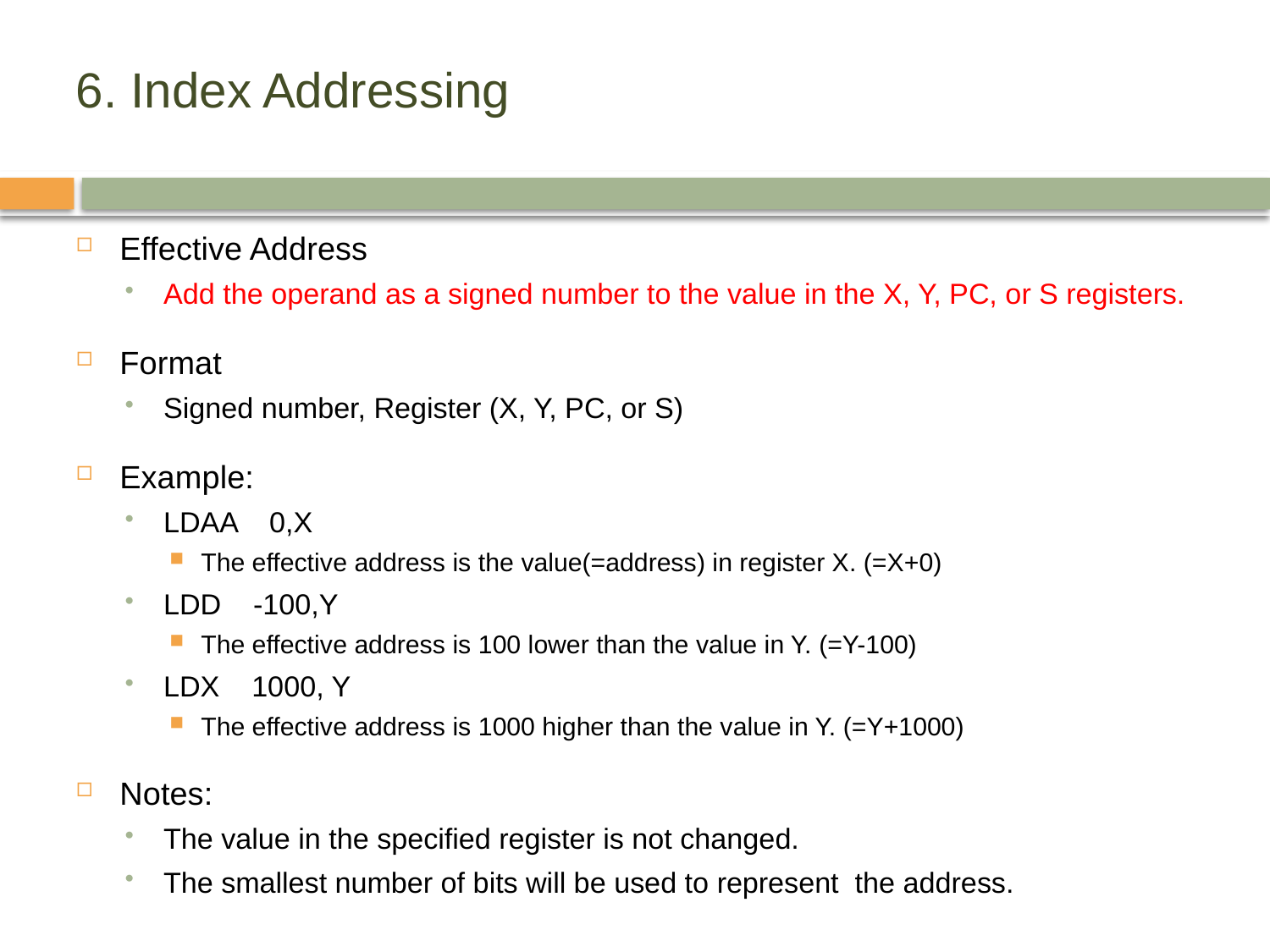

# 6. Index Addressing

Effective Address
Add the operand as a signed number to the value in the X, Y, PC, or S registers.
Format
Signed number, Register (X, Y, PC, or S)
Example:
LDAA    0,X
The effective address is the value(=address) in register X. (=X+0)
LDD    -100,Y
The effective address is 100 lower than the value in Y. (=Y-100)
LDX    1000, Y
The effective address is 1000 higher than the value in Y. (=Y+1000)
Notes:
The value in the specified register is not changed.
The smallest number of bits will be used to represent  the address.